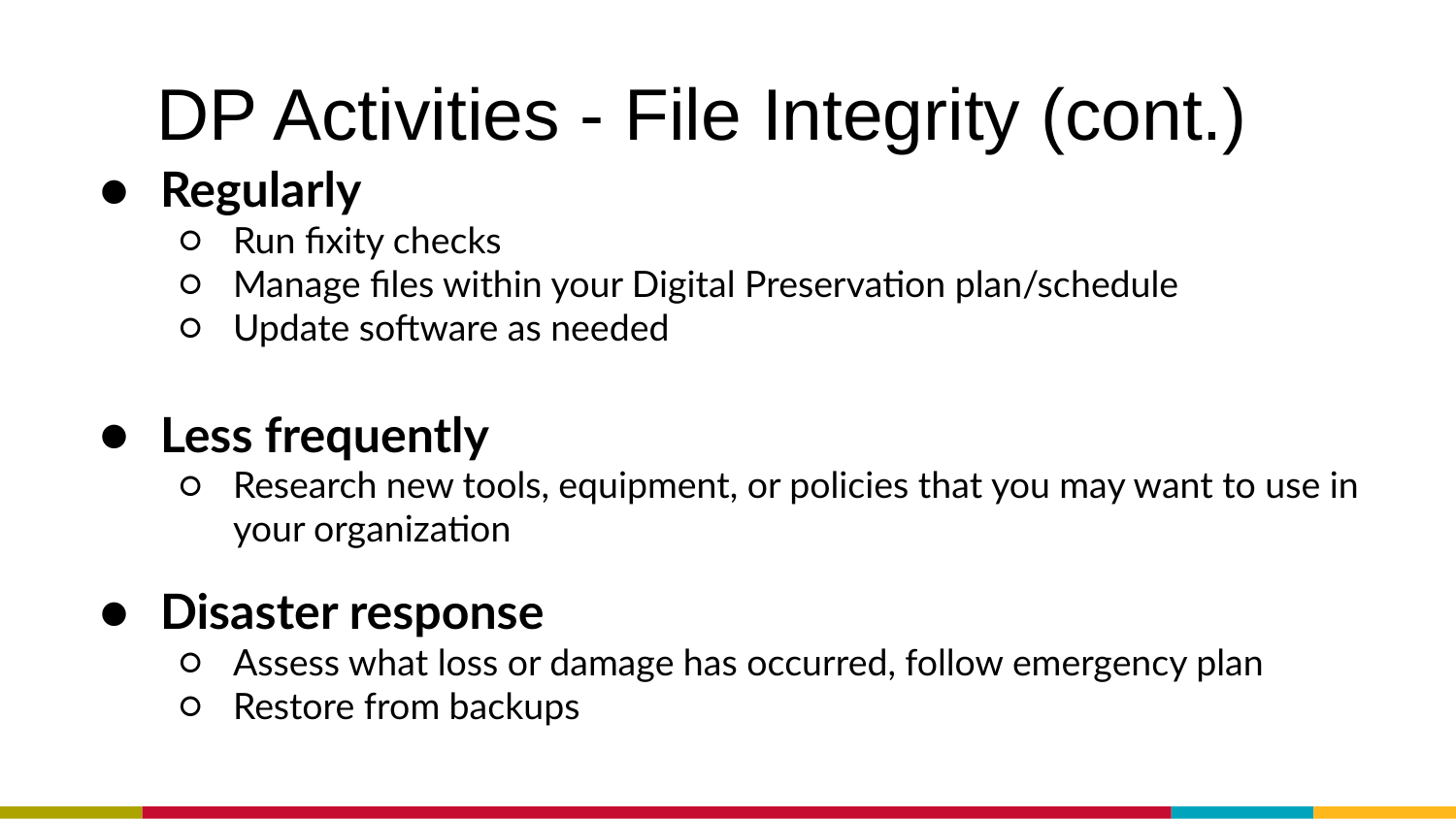

# DP Activities - File Integrity (cont.)
Regularly
Run fixity checks
Manage files within your Digital Preservation plan/schedule
Update software as needed
Less frequently
Research new tools, equipment, or policies that you may want to use in your organization
Disaster response
Assess what loss or damage has occurred, follow emergency plan
Restore from backups